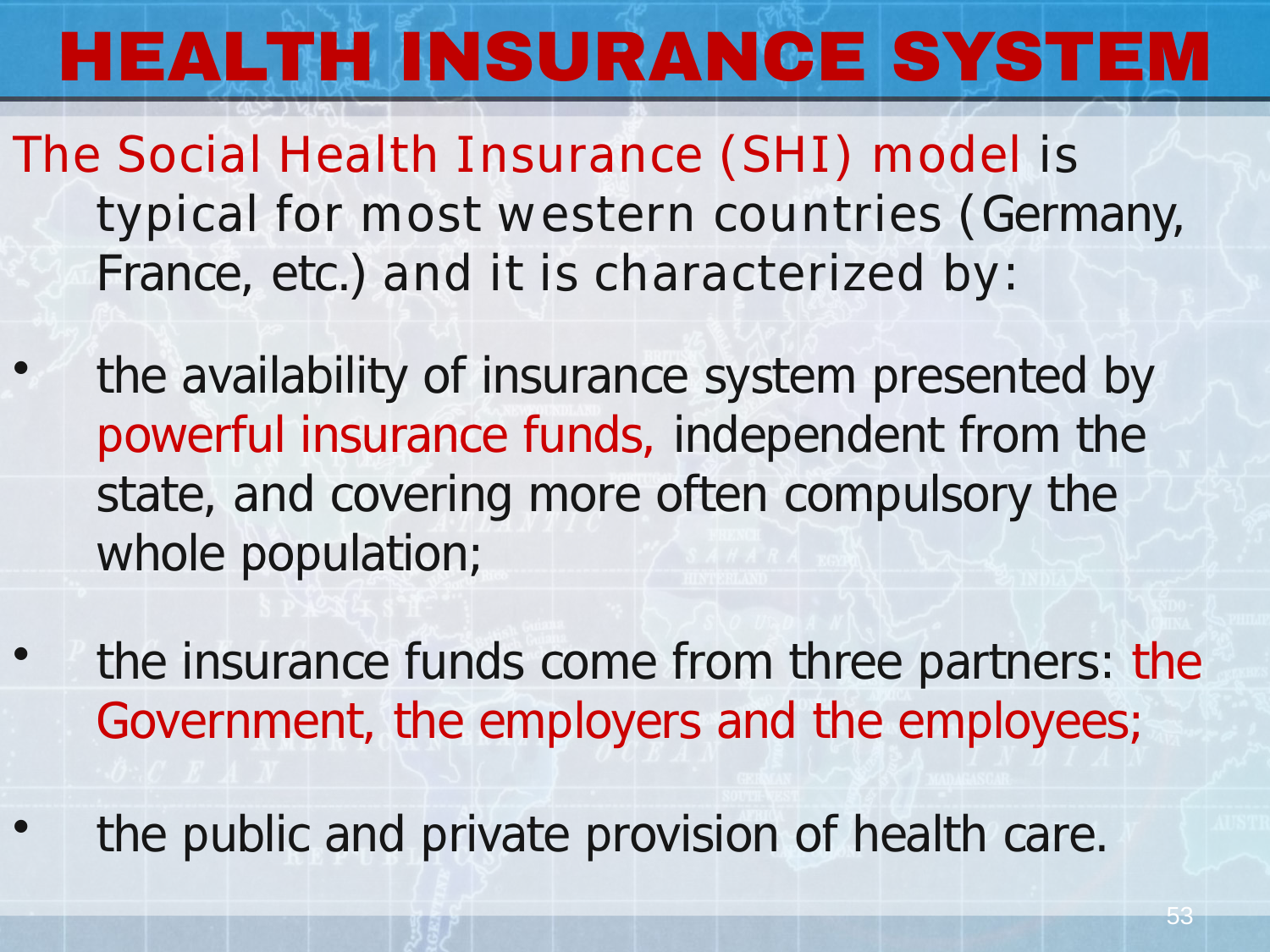

# HEALTH INSURANCE SYSTEM
The Social Health Insurance (SHI) model is typical for most western countries (Germany, France, etc.) and it is characterized by:

the availability of insurance system presented by powerful insurance funds, independent from the state, and covering more often compulsory the whole population;

the insurance funds come from three partners: the Government, the employers and the employees;

the public and private provision of health care.
53